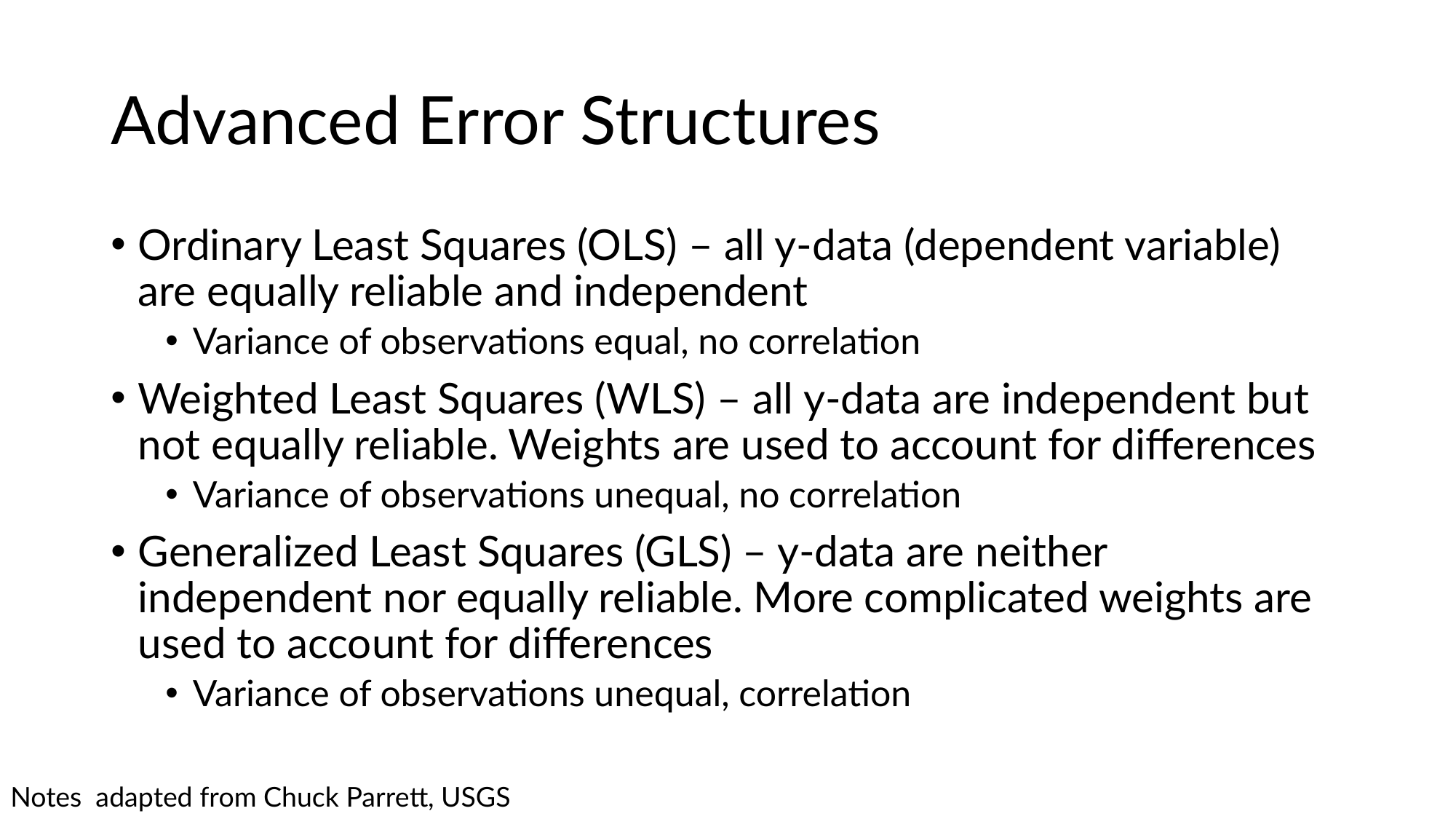

# Advanced Error Structures
Ordinary Least Squares (OLS) – all y-data (dependent variable) are equally reliable and independent
Variance of observations equal, no correlation
Weighted Least Squares (WLS) – all y-data are independent but not equally reliable. Weights are used to account for differences
Variance of observations unequal, no correlation
Generalized Least Squares (GLS) – y-data are neither  independent nor equally reliable. More complicated weights are used to account for differences
Variance of observations unequal, correlation
Notes  adapted from Chuck Parrett, USGS